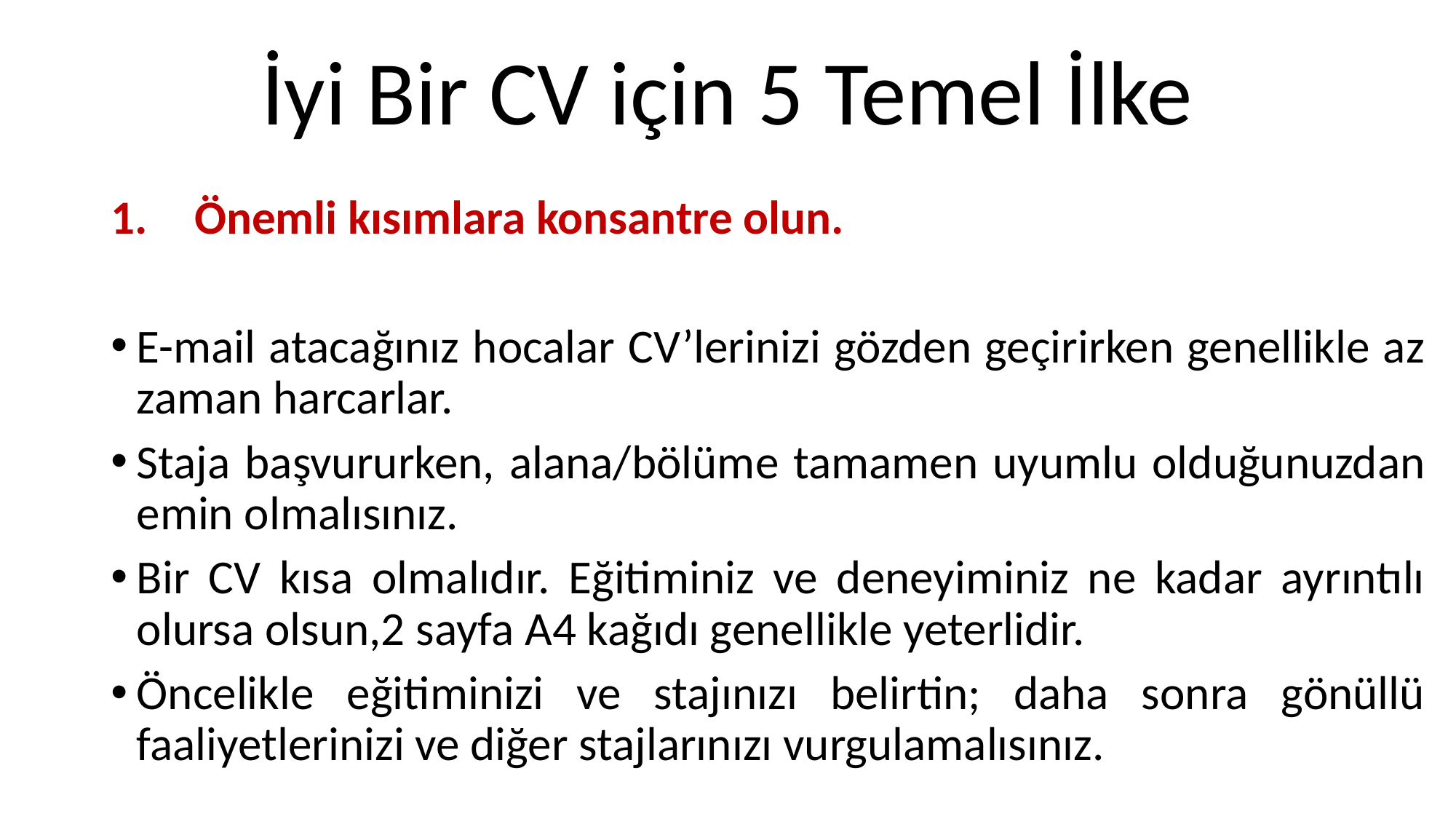

# İyi Bir CV için 5 Temel İlke
Önemli kısımlara konsantre olun.

E-mail atacağınız hocalar CV’lerinizi gözden geçirirken genellikle az zaman harcarlar.
Staja başvururken, alana/bölüme tamamen uyumlu olduğunuzdan emin olmalısınız.
Bir CV kısa olmalıdır. Eğitiminiz ve deneyiminiz ne kadar ayrıntılı olursa olsun,2 sayfa A4 kağıdı genellikle yeterlidir.
Öncelikle eğitiminizi ve stajınızı belirtin; daha sonra gönüllü faaliyetlerinizi ve diğer stajlarınızı vurgulamalısınız.